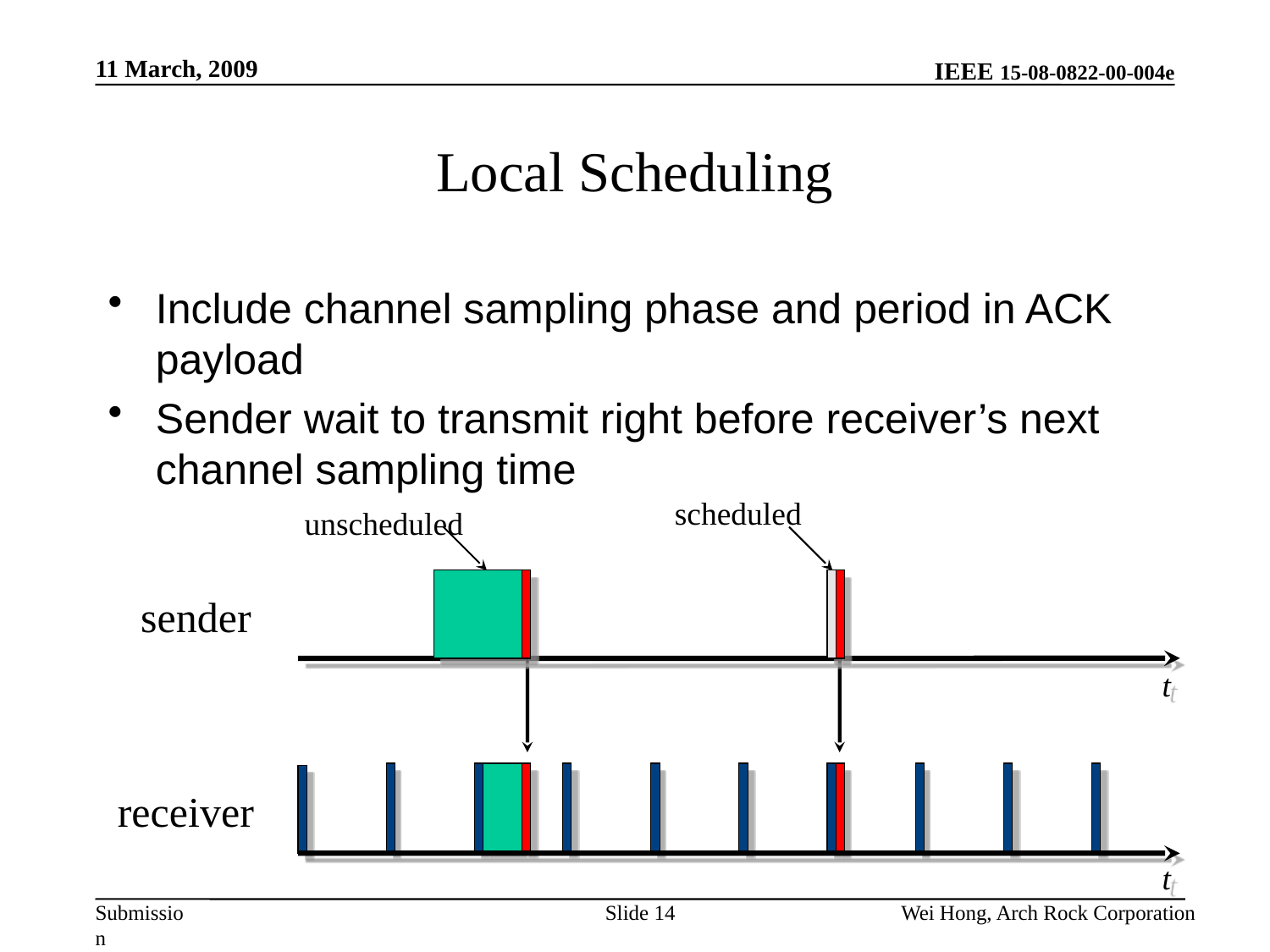

11 March, 2009
# Local Scheduling
Include channel sampling phase and period in ACK payload
Sender wait to transmit right before receiver’s next channel sampling time

scheduled
unscheduled

sender

t

receiver
t

Slide 14
Wei Hong, Arch Rock Corporation